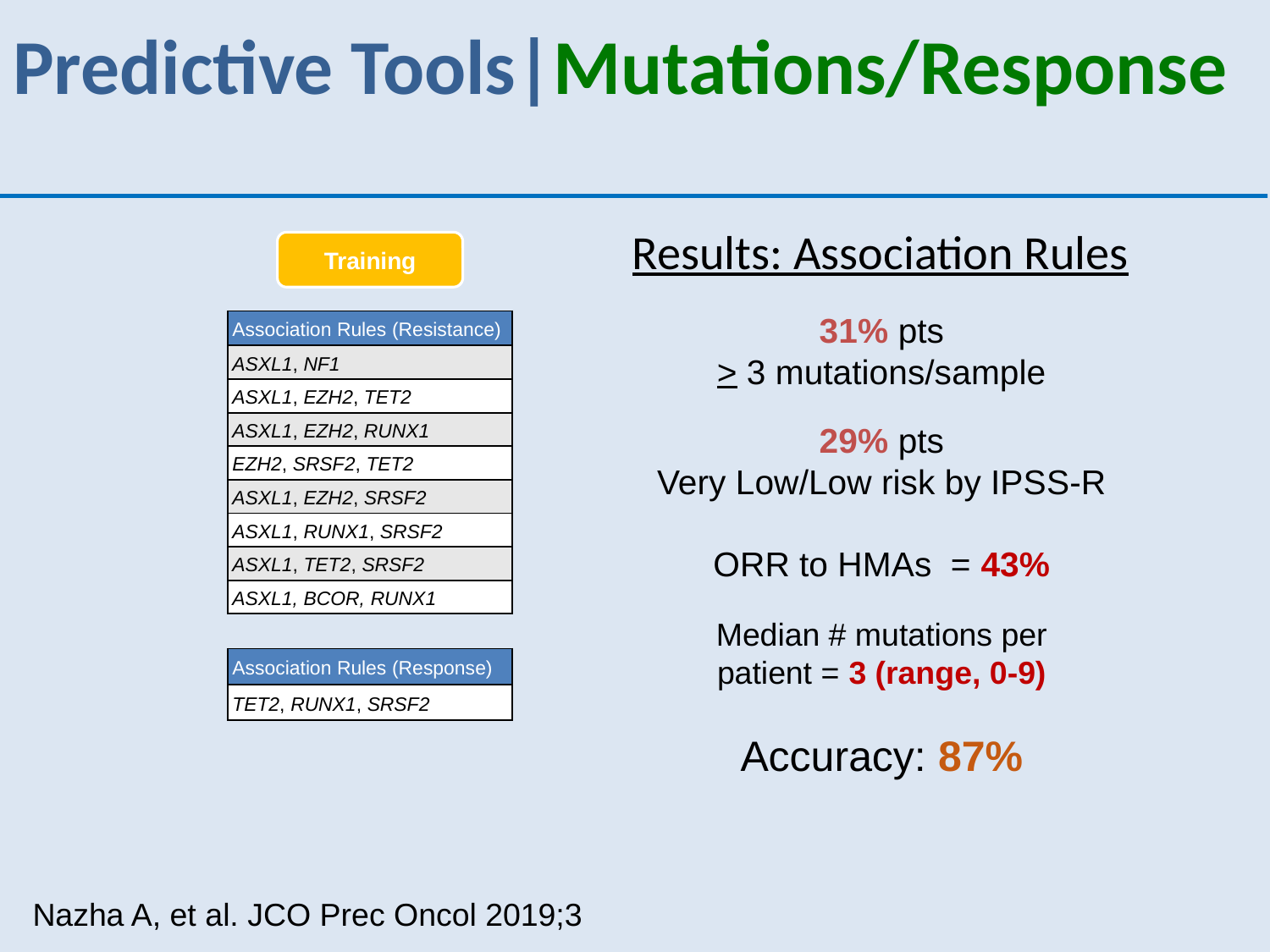

Predictive Tools|Mutations/Response
# Results: Association Rules
Training
31% pts
> 3 mutations/sample

| Association Rules (Resistance) |
| --- |
| ASXL1, NF1 |
| ASXL1, EZH2, TET2 |
| ASXL1, EZH2, RUNX1 |
| EZH2, SRSF2, TET2 |
| ASXL1, EZH2, SRSF2 |
| ASXL1, RUNX1, SRSF2 |
| ASXL1, TET2, SRSF2 |
| ASXL1, BCOR, RUNX1 |
29% pts
Very Low/Low risk by IPSS-R

ORR to HMAs  = 43%
Median # mutations per patient = 3 (range, 0-9)

Accuracy: 87%
| Association Rules (Response) |
| --- |
| TET2, RUNX1, SRSF2 |
Nazha A, et al. JCO Prec Oncol 2019;3